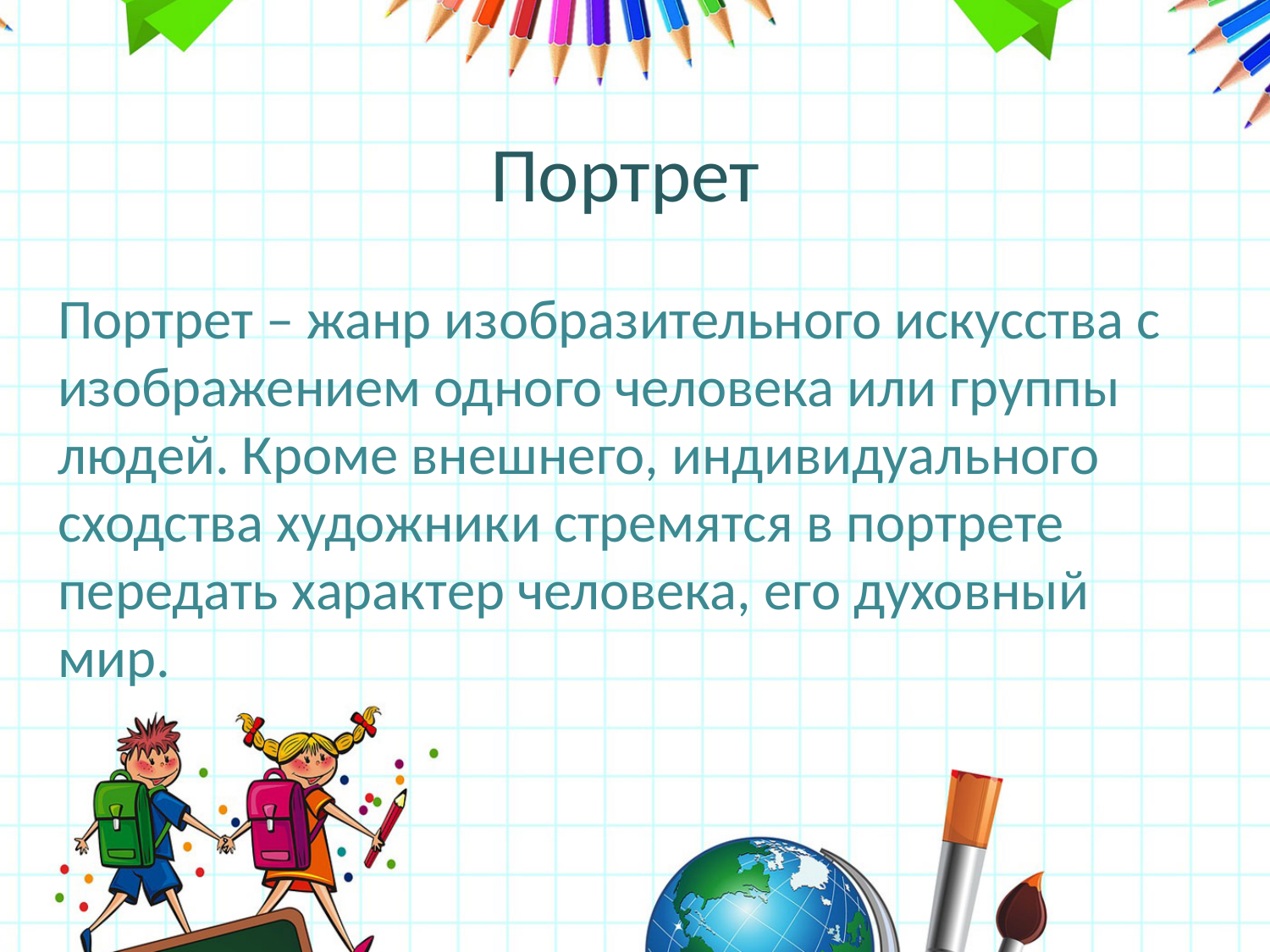

# Портрет
Портрет – жанр изобразительного искусства с изображением одного человека или группы людей. Кроме внешнего, индивидуального сходства художники стремятся в портрете передать характер человека, его духовный мир.